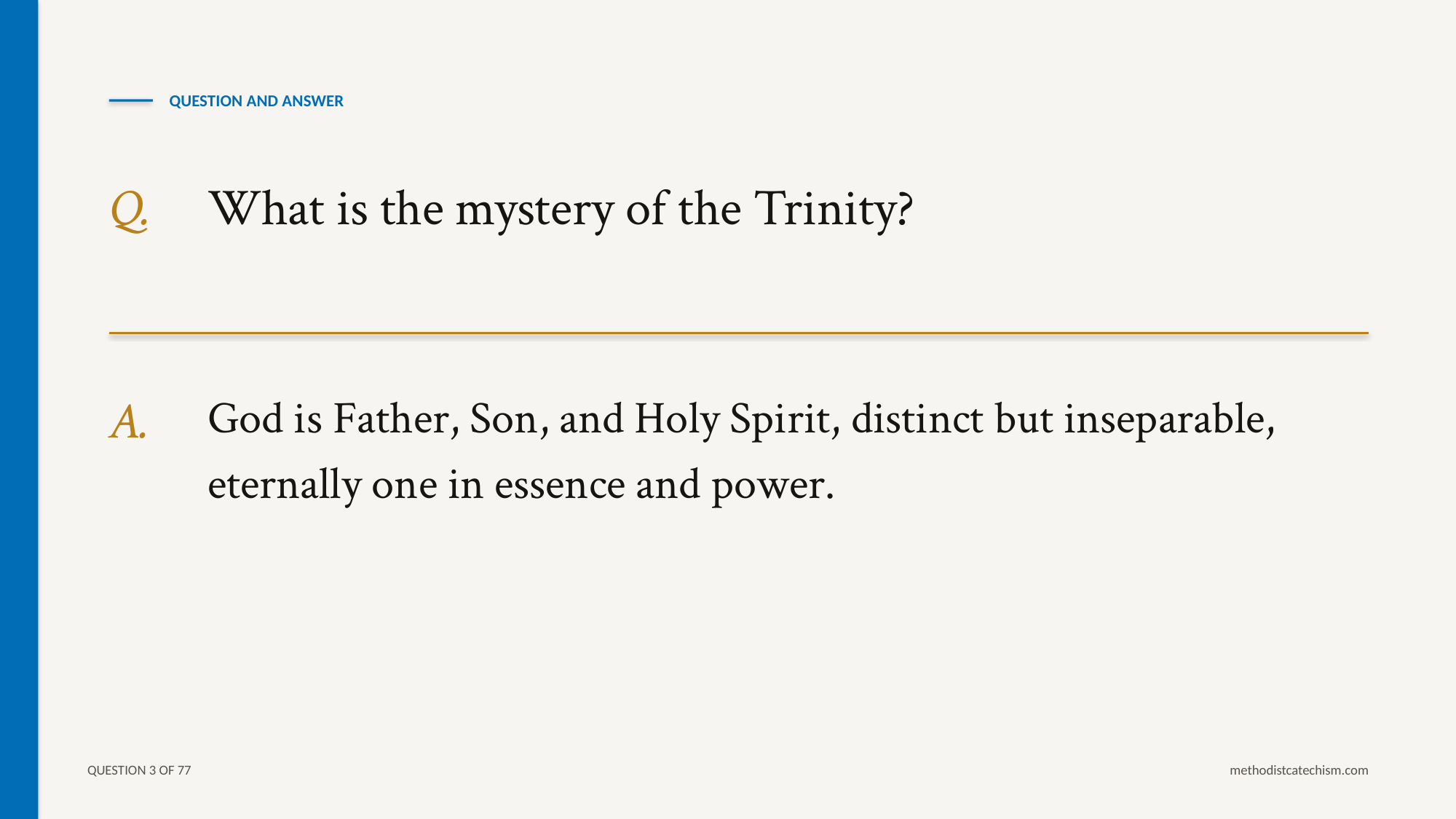

QUESTION AND ANSWER

Q.
What is the mystery of the Trinity?
A.
God is Father, Son, and Holy Spirit, distinct but inseparable, eternally one in essence and power.
QUESTION 3 OF 77
methodistcatechism.com